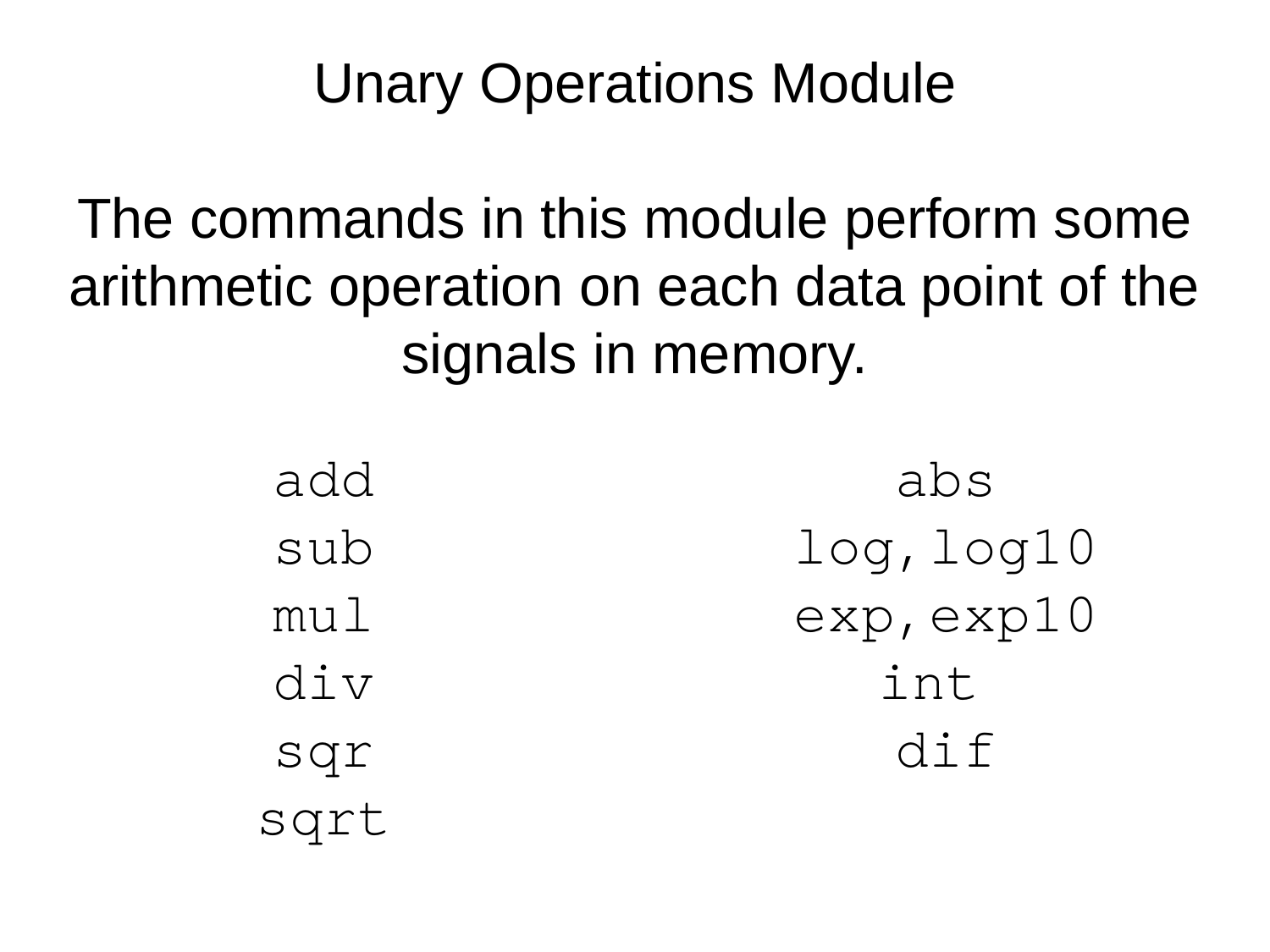

Unary Operations Module

The commands in this module perform some arithmetic operation on each data point of the signals in memory.
add
sub
mul
div
sqr
sqrt
abs
log,log10
exp,exp10
int
dif